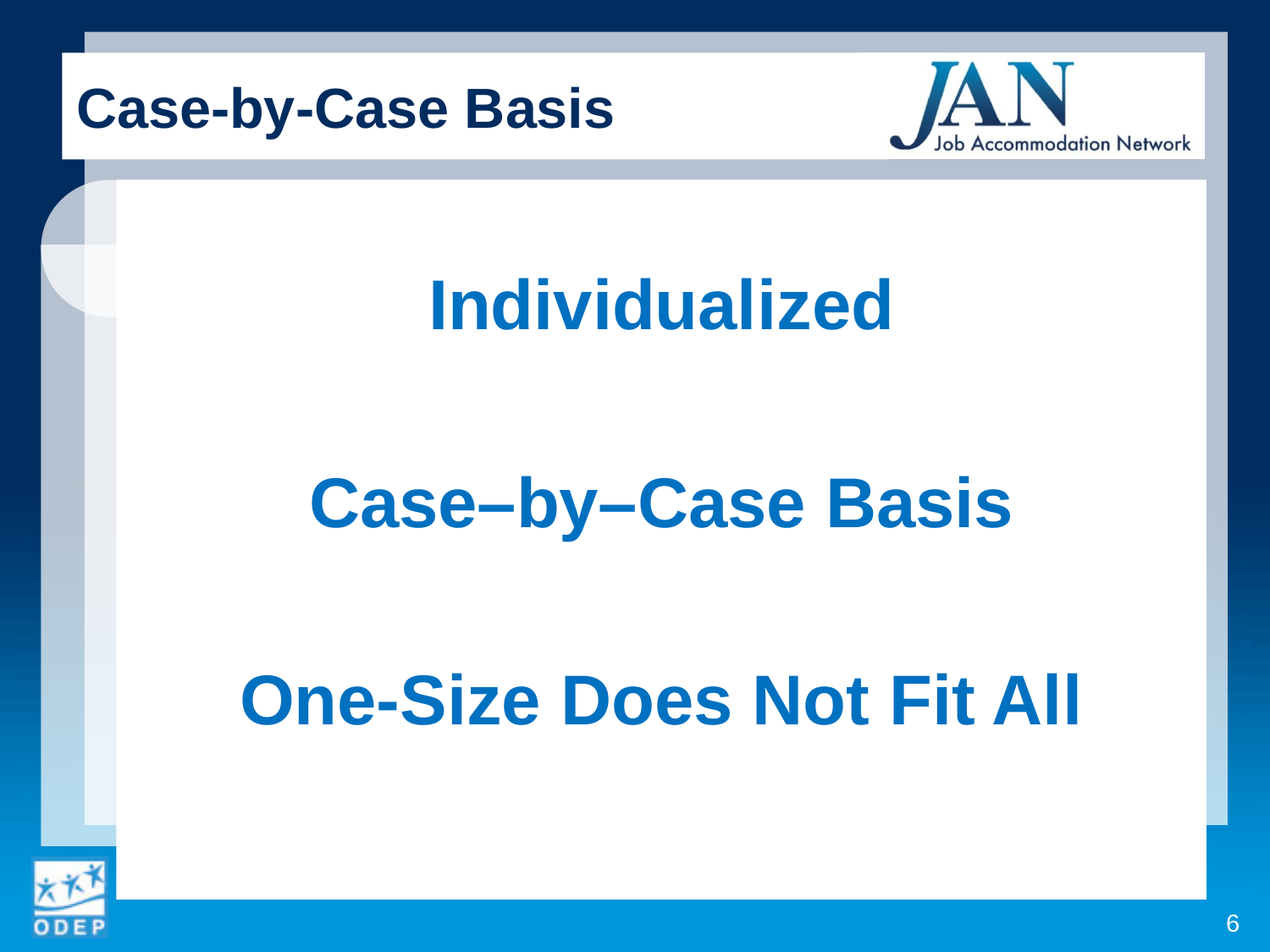

Case-by-Case Basis

Individualized

Case–by–Case Basis

One-Size Does Not Fit All
6